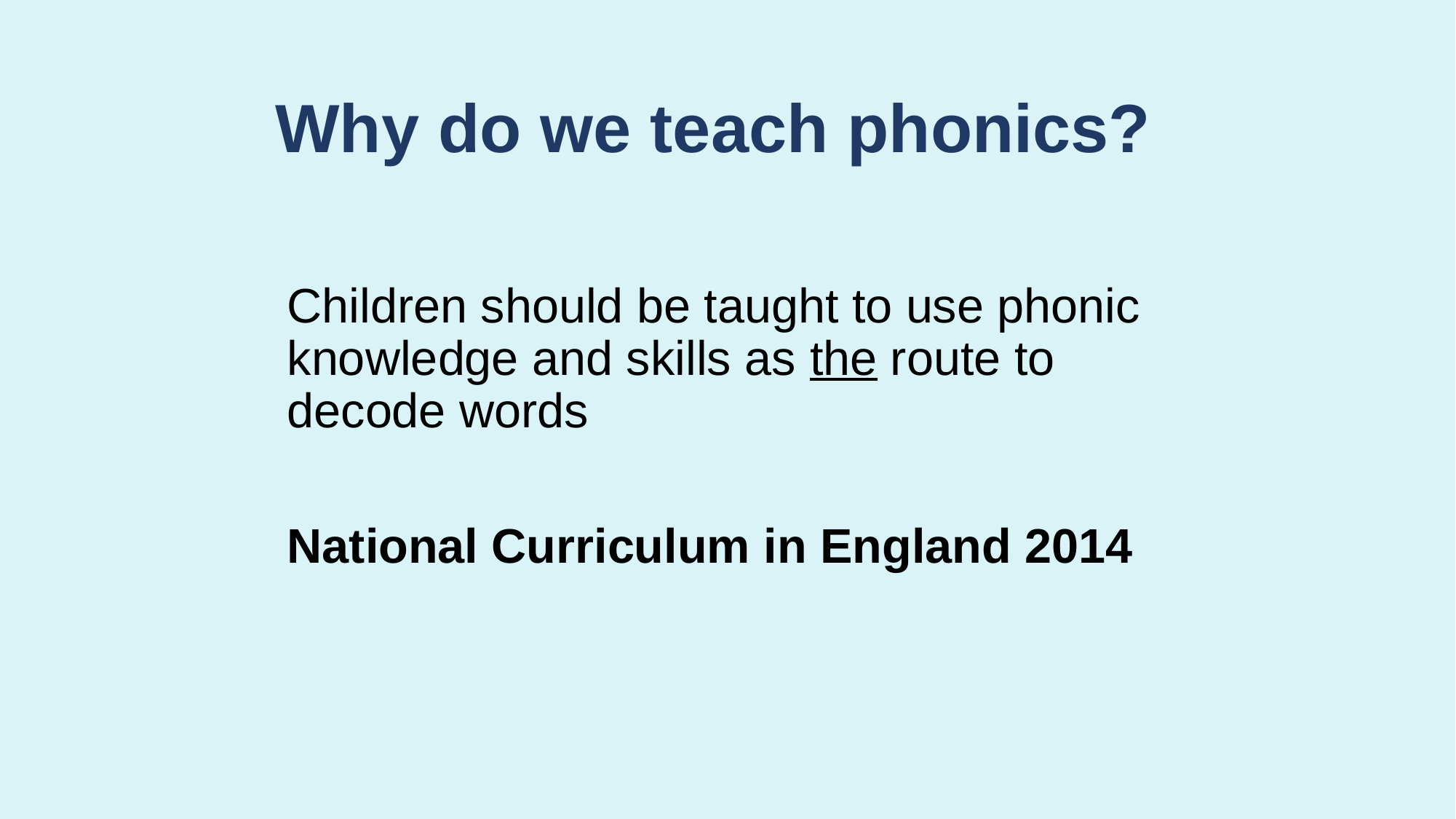

# Why do we teach phonics?
Children should be taught to use phonic knowledge and skills as the route to decode words

National Curriculum in England 2014